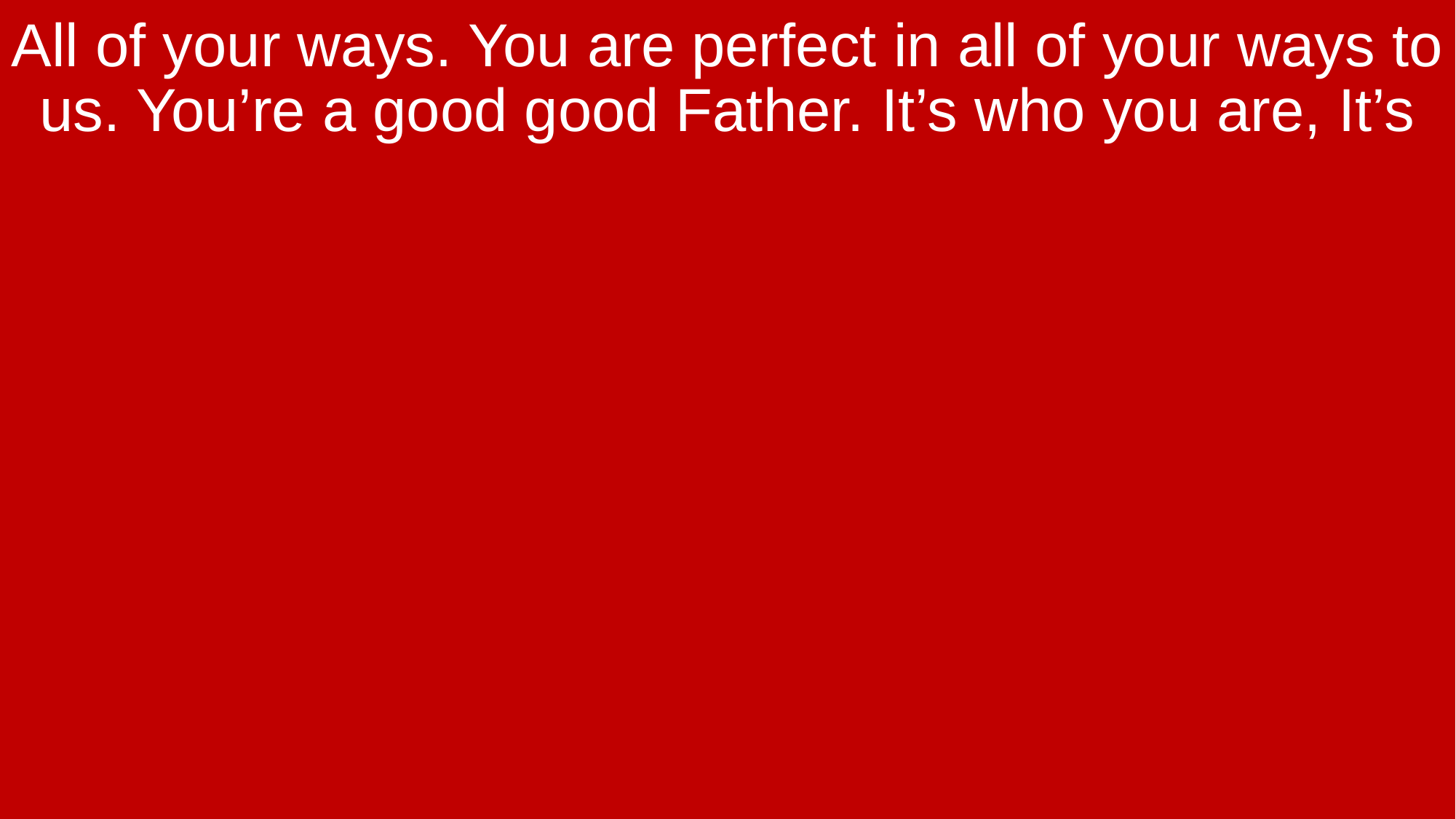

All of your ways. You are perfect in all of your ways to us. You’re a good good Father. It’s who you are, It’s